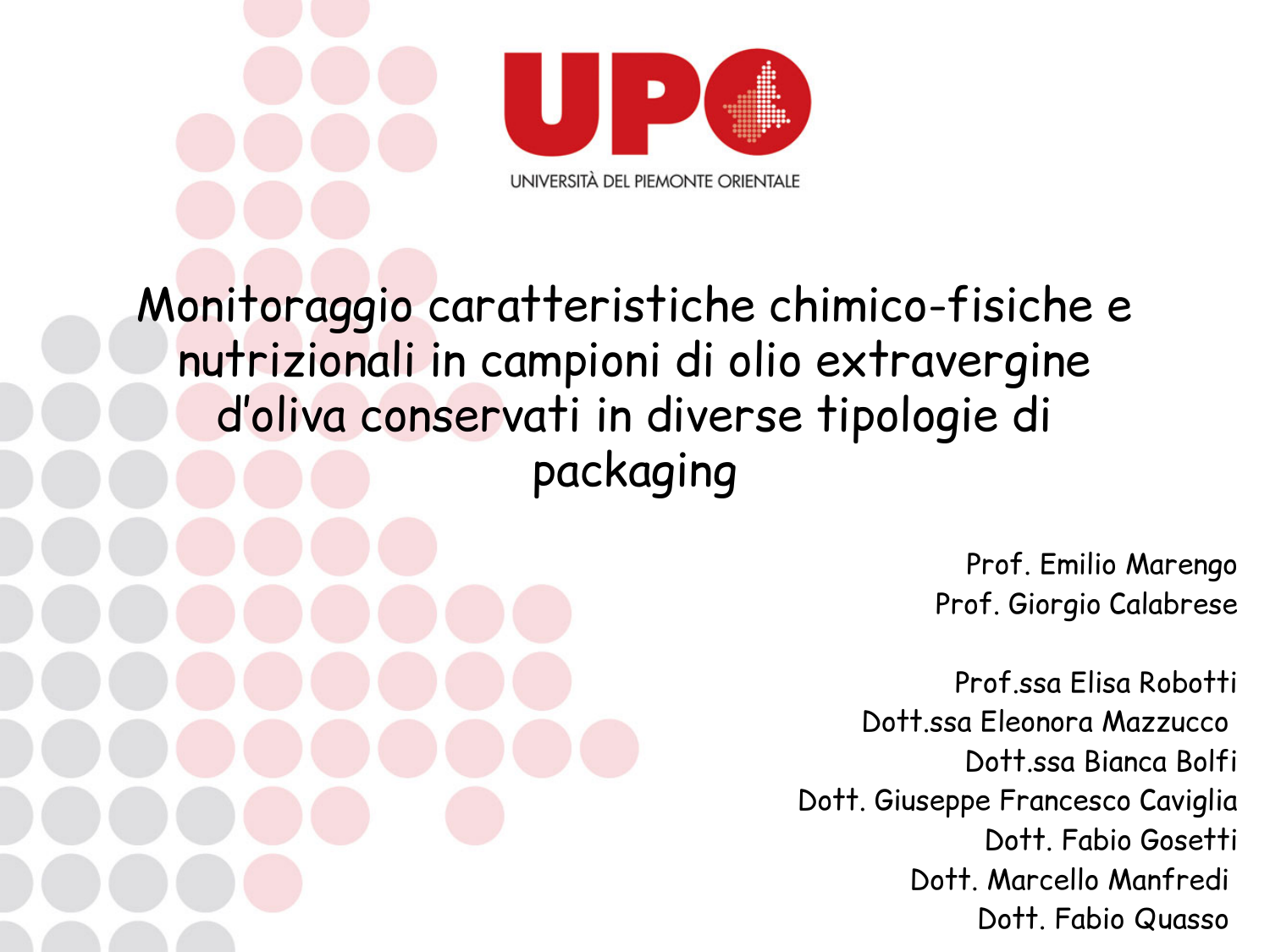

# Monitoraggio caratteristiche chimico-fisiche e nutrizionali in campioni di olio extravergine d’oliva conservati in diverse tipologie di packaging
Prof. Emilio Marengo
Prof. Giorgio Calabrese

Prof.ssa Elisa Robotti
Dott.ssa Eleonora Mazzucco
Dott.ssa Bianca Bolfi
Dott. Giuseppe Francesco Caviglia
Dott. Fabio Gosetti
Dott. Marcello Manfredi
Dott. Fabio Quasso